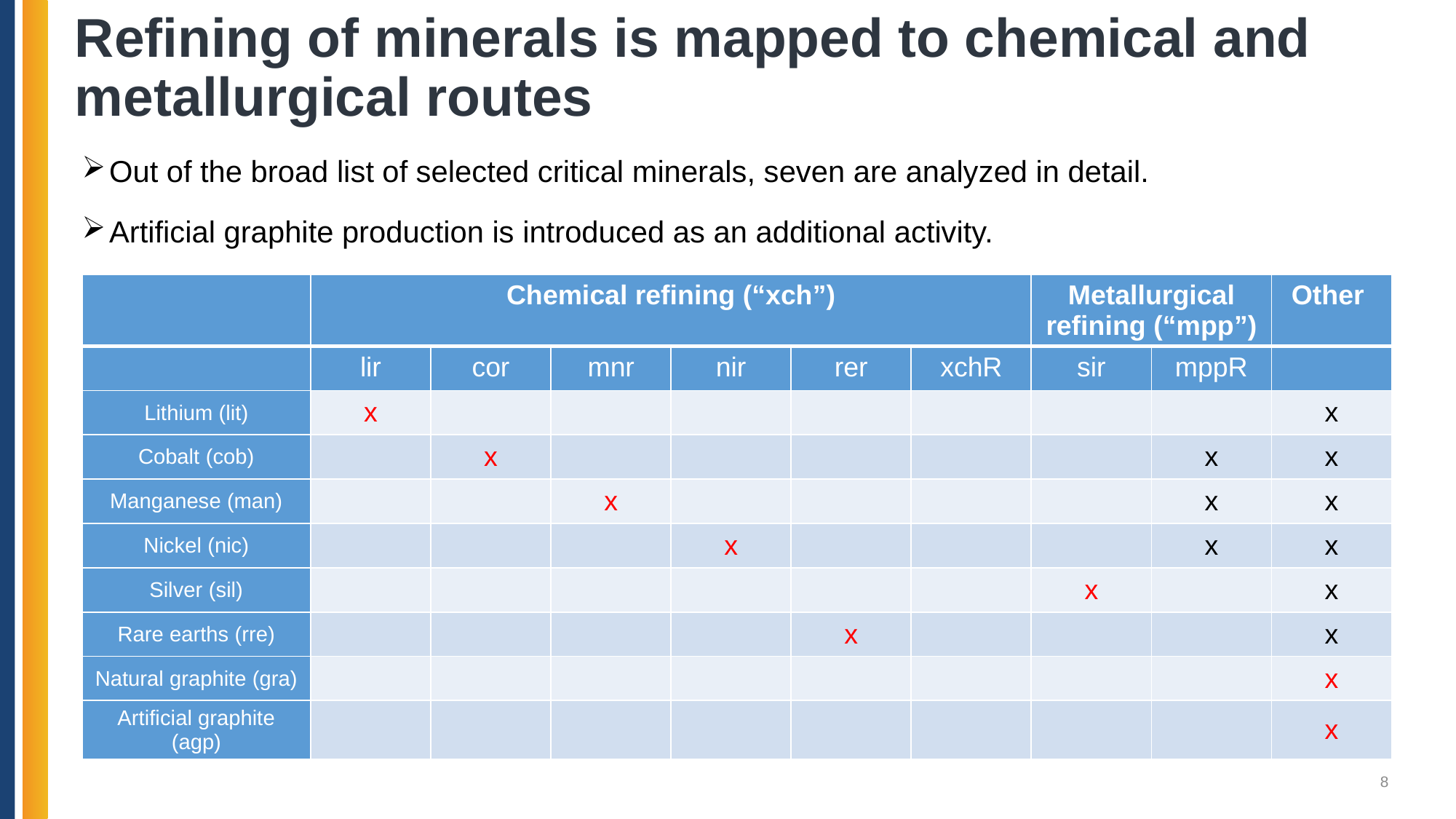

# Refining of minerals is mapped to chemical and metallurgical routes
Out of the broad list of selected critical minerals, seven are analyzed in detail.
Artificial graphite production is introduced as an additional activity.
|  | Chemical refining (“xch”) |  |  |  |  |  | Metallurgical refining (“mpp”) |  | Other |
| --- | --- | --- | --- | --- | --- | --- | --- | --- | --- |
|  | lir | cor | mnr | nir | rer | xchR | sir | mppR |  |
| Lithium (lit) | x |  |  |  |  |  |  |  | x |
| Cobalt (cob) |  | x |  |  |  |  |  | x | x |
| Manganese (man) |  |  | x |  |  |  |  | x | x |
| Nickel (nic) |  |  |  | x |  |  |  | x | x |
| Silver (sil) |  |  |  |  |  |  | x |  | x |
| Rare earths (rre) |  |  |  |  | x |  |  |  | x |
| Natural graphite (gra) |  |  |  |  |  |  |  |  | x |
| Artificial graphite (agp) |  |  |  |  |  |  |  |  | x |
8